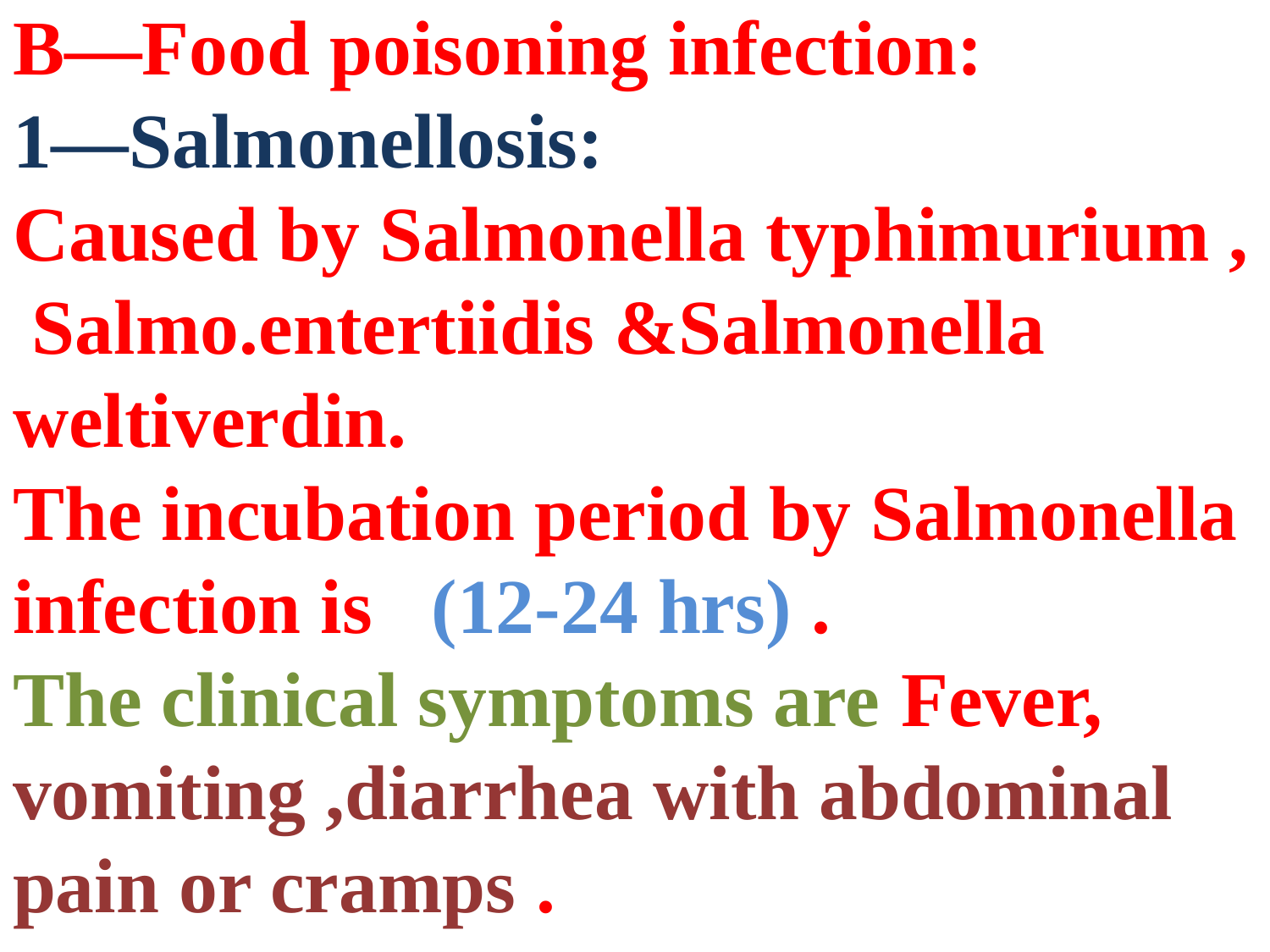

B—Food poisoning infection:
1—Salmonellosis:
Caused by Salmonella typhimurium ,  Salmo.entertiidis &Salmonella weltiverdin.
The incubation period by Salmonella infection is   (12-24 hrs) .
The clinical symptoms are Fever, vomiting ,diarrhea with abdominal pain or cramps .